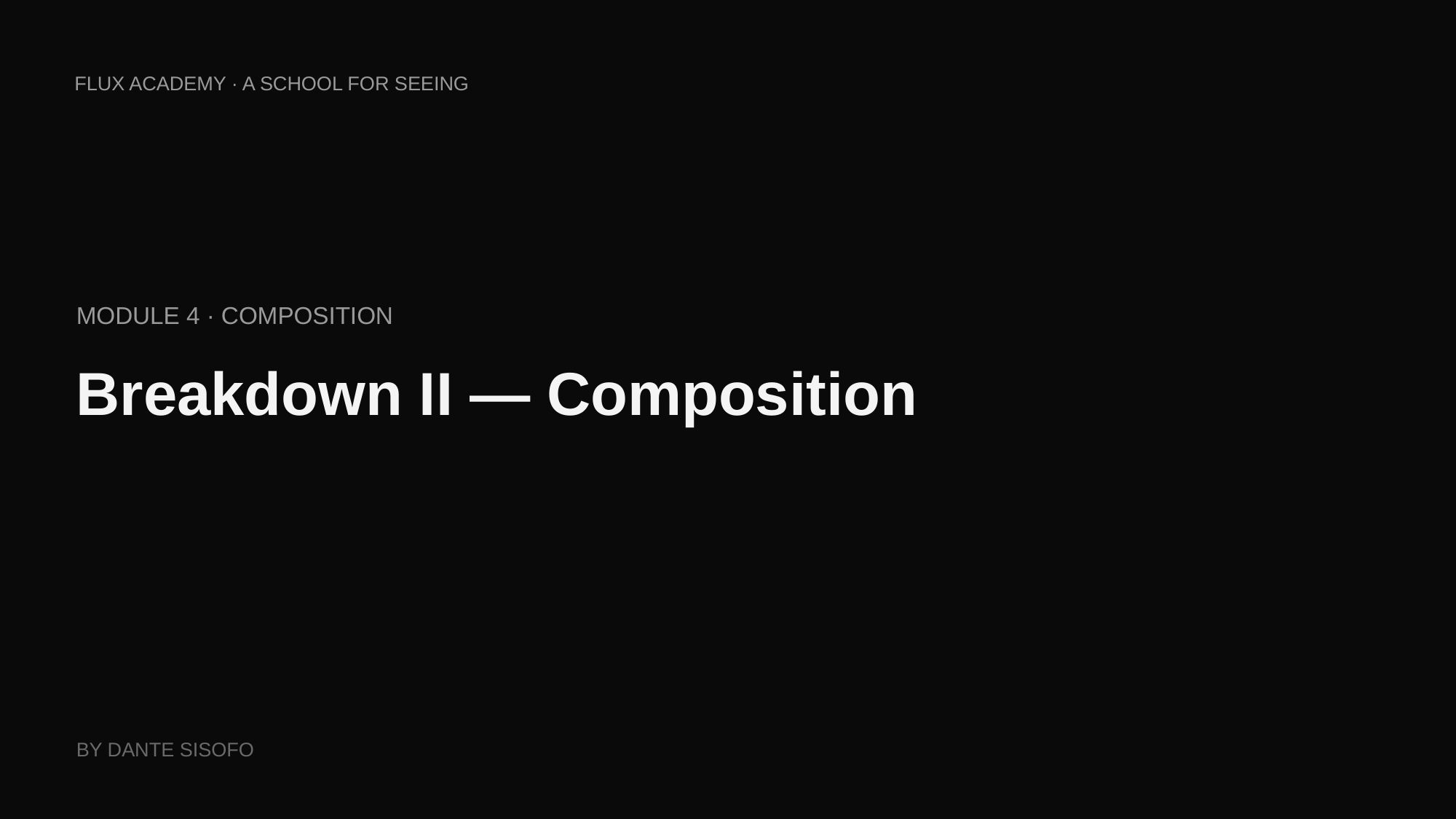

FLUX ACADEMY · A SCHOOL FOR SEEING
MODULE 4 · COMPOSITION
Breakdown II — Composition
BY DANTE SISOFO